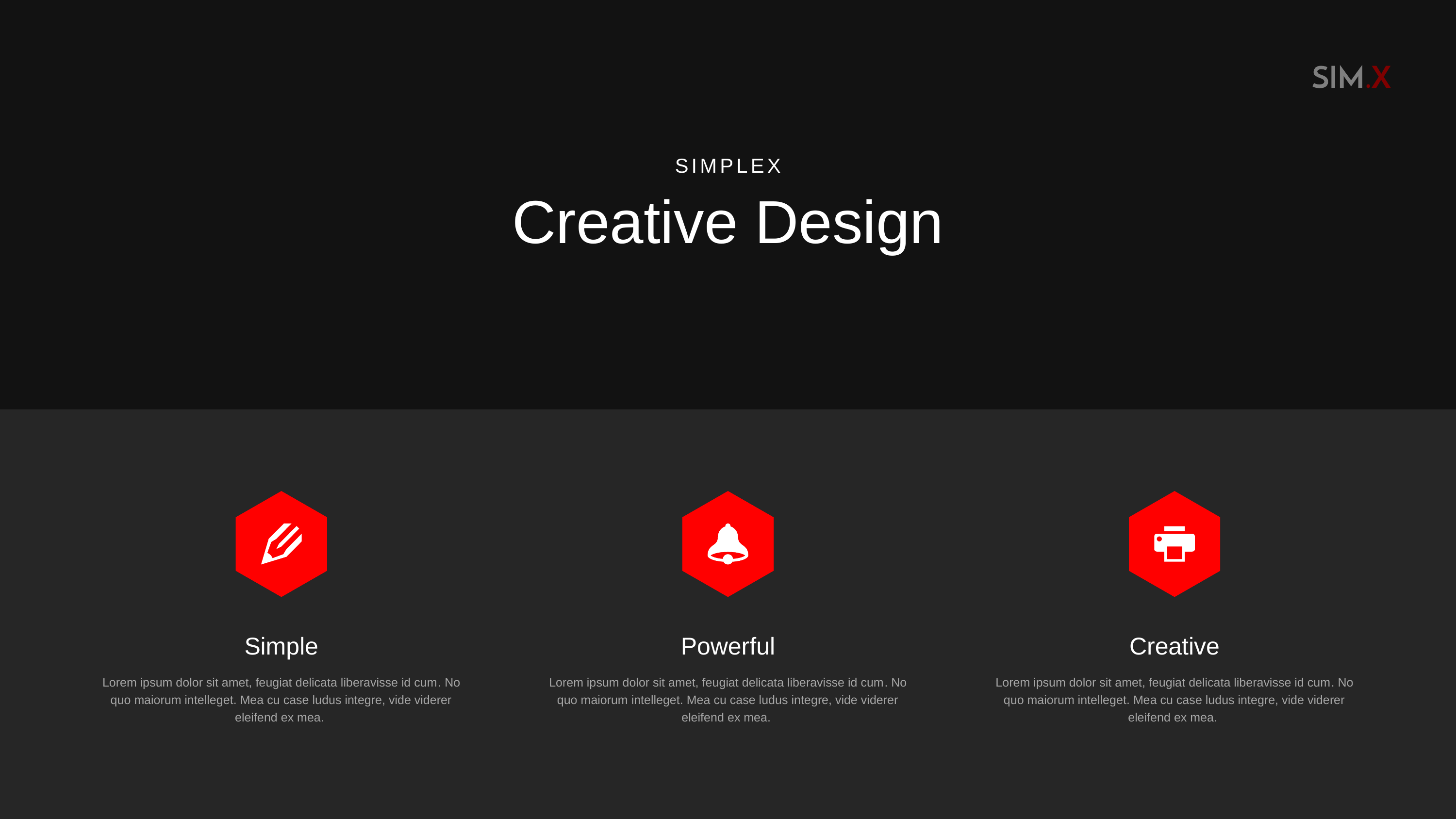

SIMPLEX
Creative Design

Simple
Lorem ipsum dolor sit amet, feugiat delicata liberavisse id cum. No quo maiorum intelleget. Mea cu case ludus integre, vide viderer eleifend ex mea.
Powerful
Lorem ipsum dolor sit amet, feugiat delicata liberavisse id cum. No quo maiorum intelleget. Mea cu case ludus integre, vide viderer eleifend ex mea.
Creative
Lorem ipsum dolor sit amet, feugiat delicata liberavisse id cum. No quo maiorum intelleget. Mea cu case ludus integre, vide viderer eleifend ex mea.